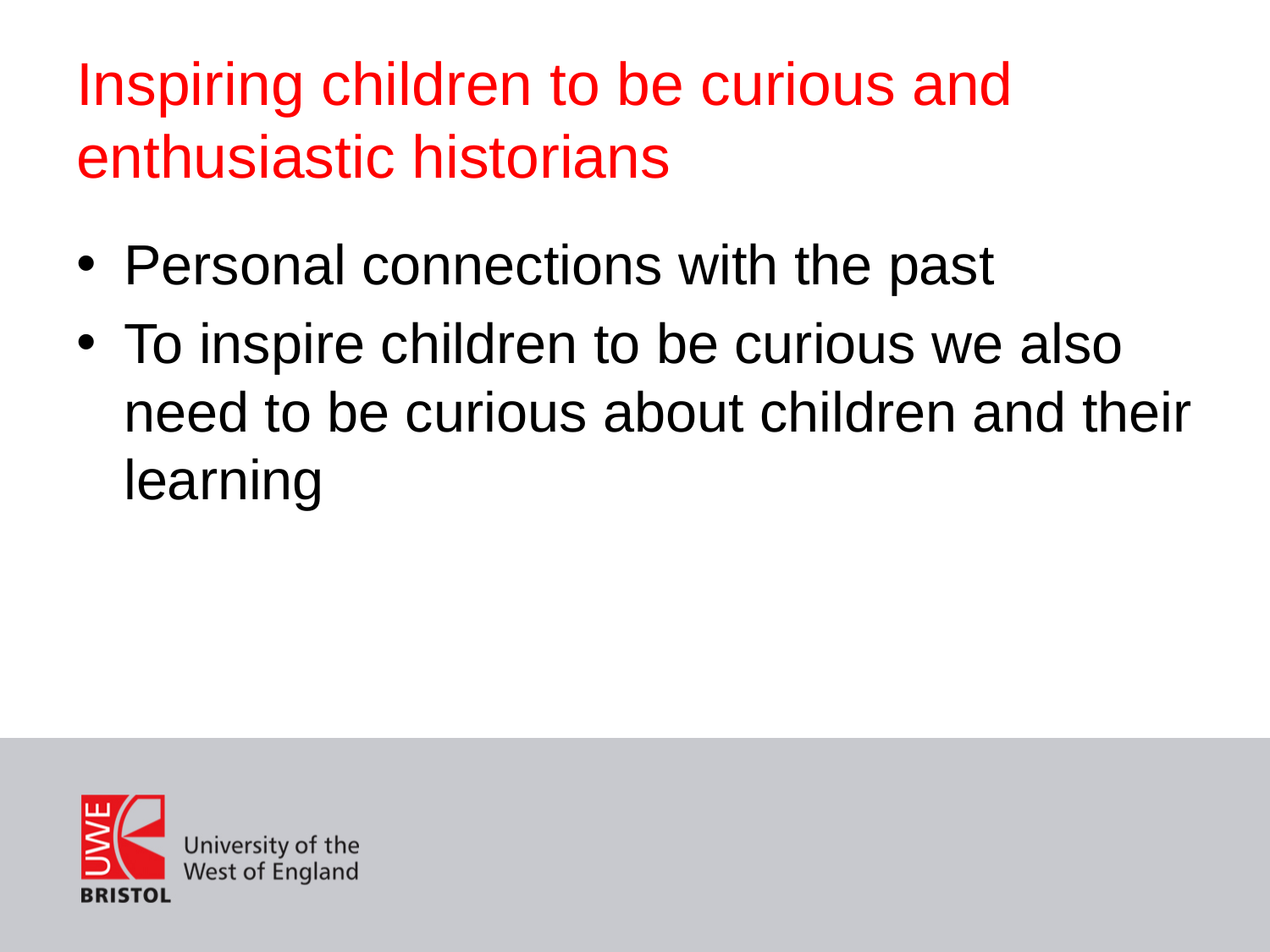

# Inspiring children to be curious and enthusiastic historians
Personal connections with the past
To inspire children to be curious we also need to be curious about children and their learning